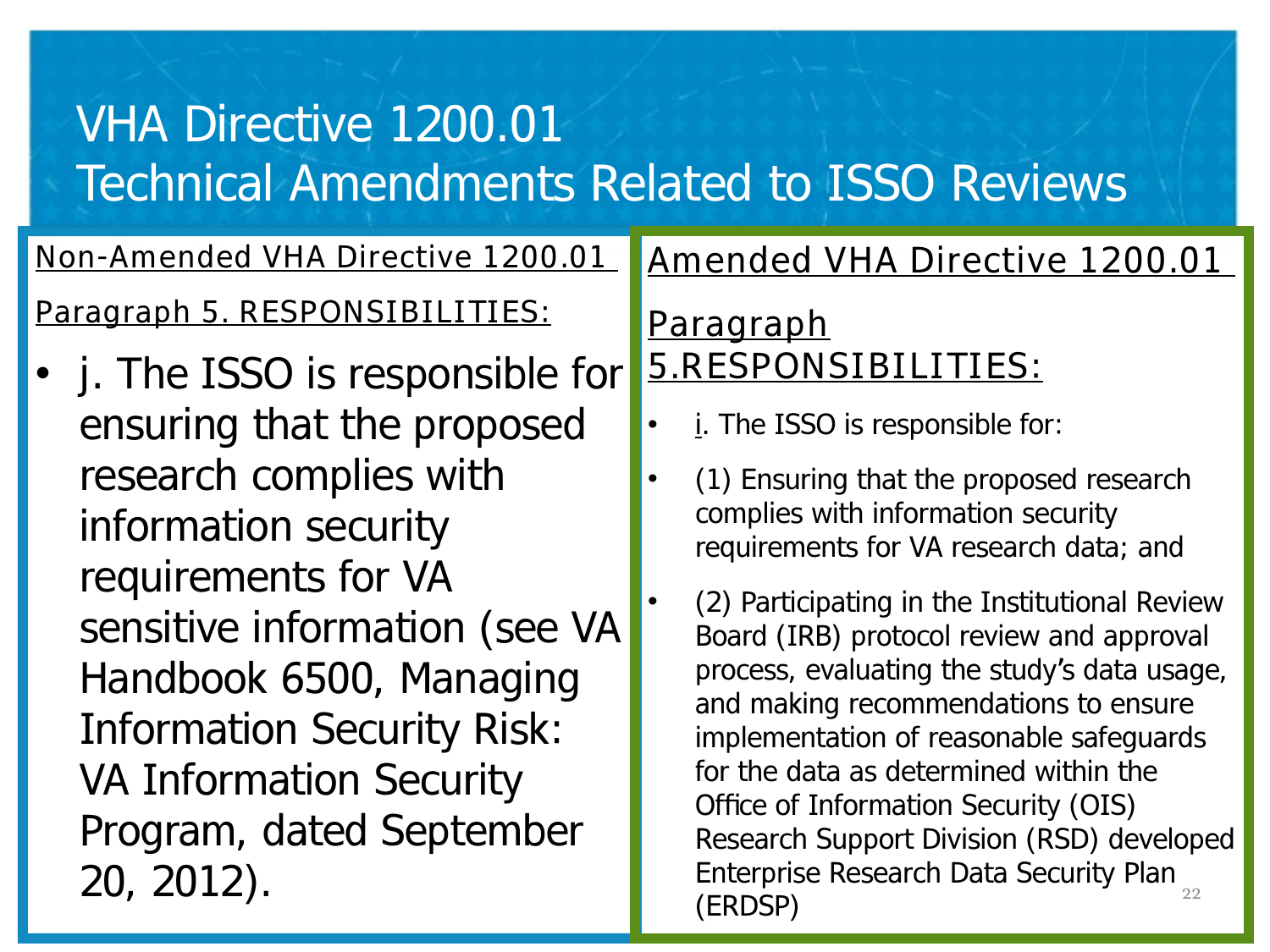

# VHA Directive 1200.01 Technical Amendments Related to ISSO Reviews
Non-Amended VHA Directive 1200.01
Paragraph 5. RESPONSIBILITIES:
j. The ISSO is responsible for ensuring that the proposed research complies with information security requirements for VA sensitive information (see VA Handbook 6500, Managing Information Security Risk: VA Information Security Program, dated September 20, 2012).
Amended VHA Directive 1200.01
Paragraph 5.RESPONSIBILITIES:
i. The ISSO is responsible for:
(1) Ensuring that the proposed research complies with information security requirements for VA research data; and
(2) Participating in the Institutional Review Board (IRB) protocol review and approval process, evaluating the study’s data usage, and making recommendations to ensure implementation of reasonable safeguards for the data as determined within the Office of Information Security (OIS) Research Support Division (RSD) developed Enterprise Research Data Security Plan (ERDSP)